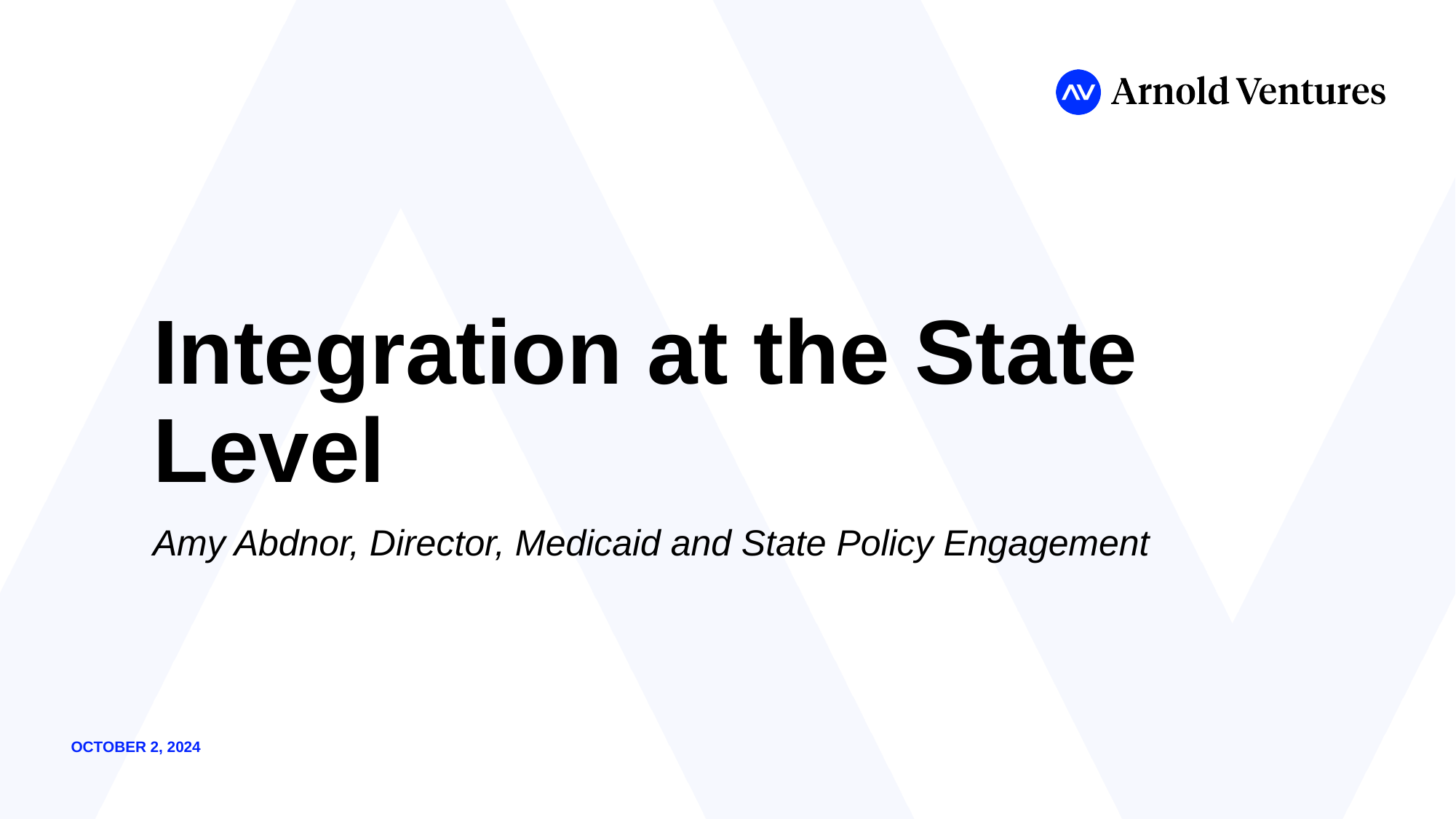

# Integration at the State Level
Amy Abdnor, Director, Medicaid and State Policy Engagement
OCTOBER 2, 2024